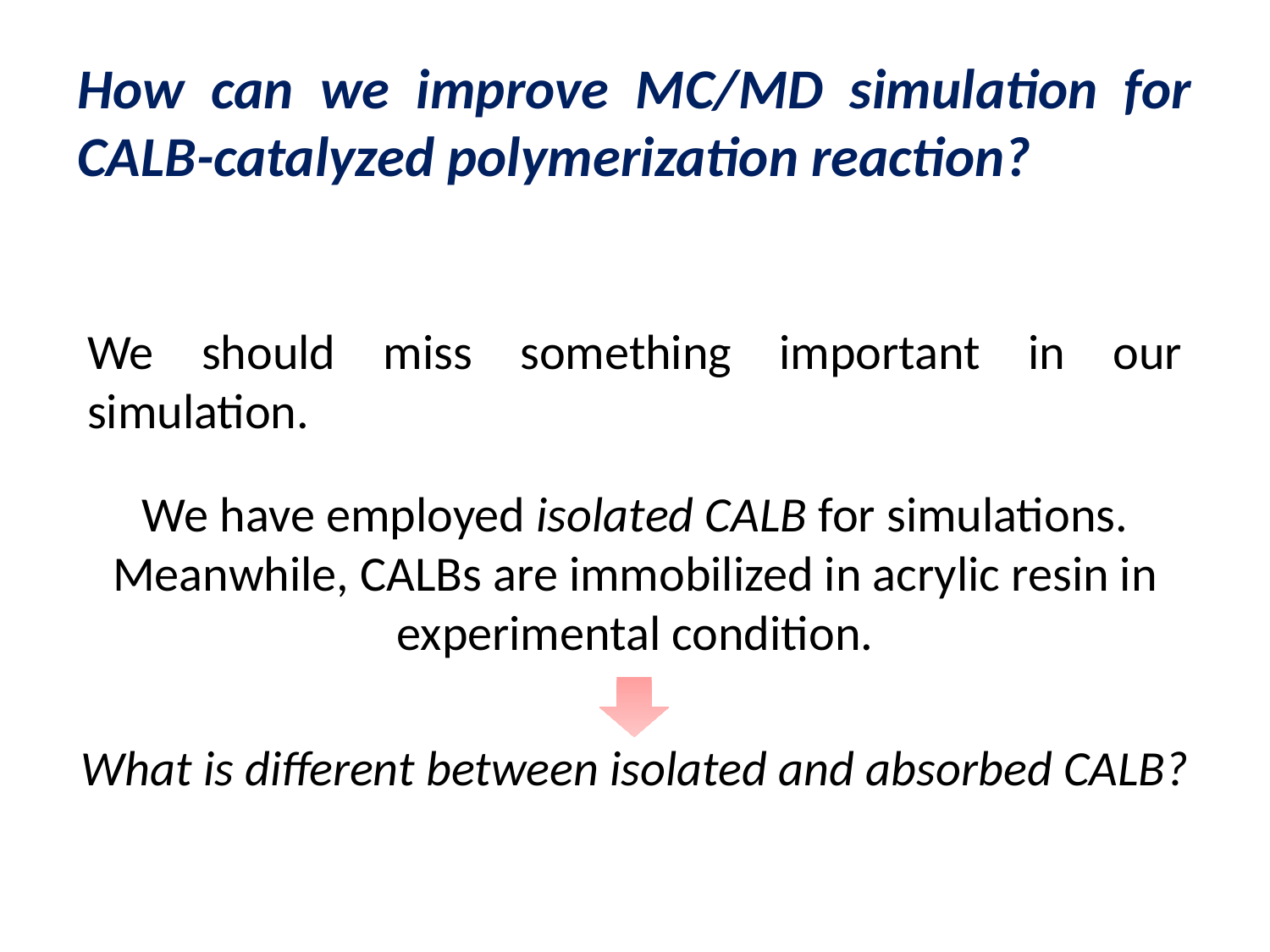

How can we improve MC/MD simulation for CALB-catalyzed polymerization reaction?
We should miss something important in our simulation.
We have employed isolated CALB for simulations. Meanwhile, CALBs are immobilized in acrylic resin in experimental condition.

What is different between isolated and absorbed CALB?